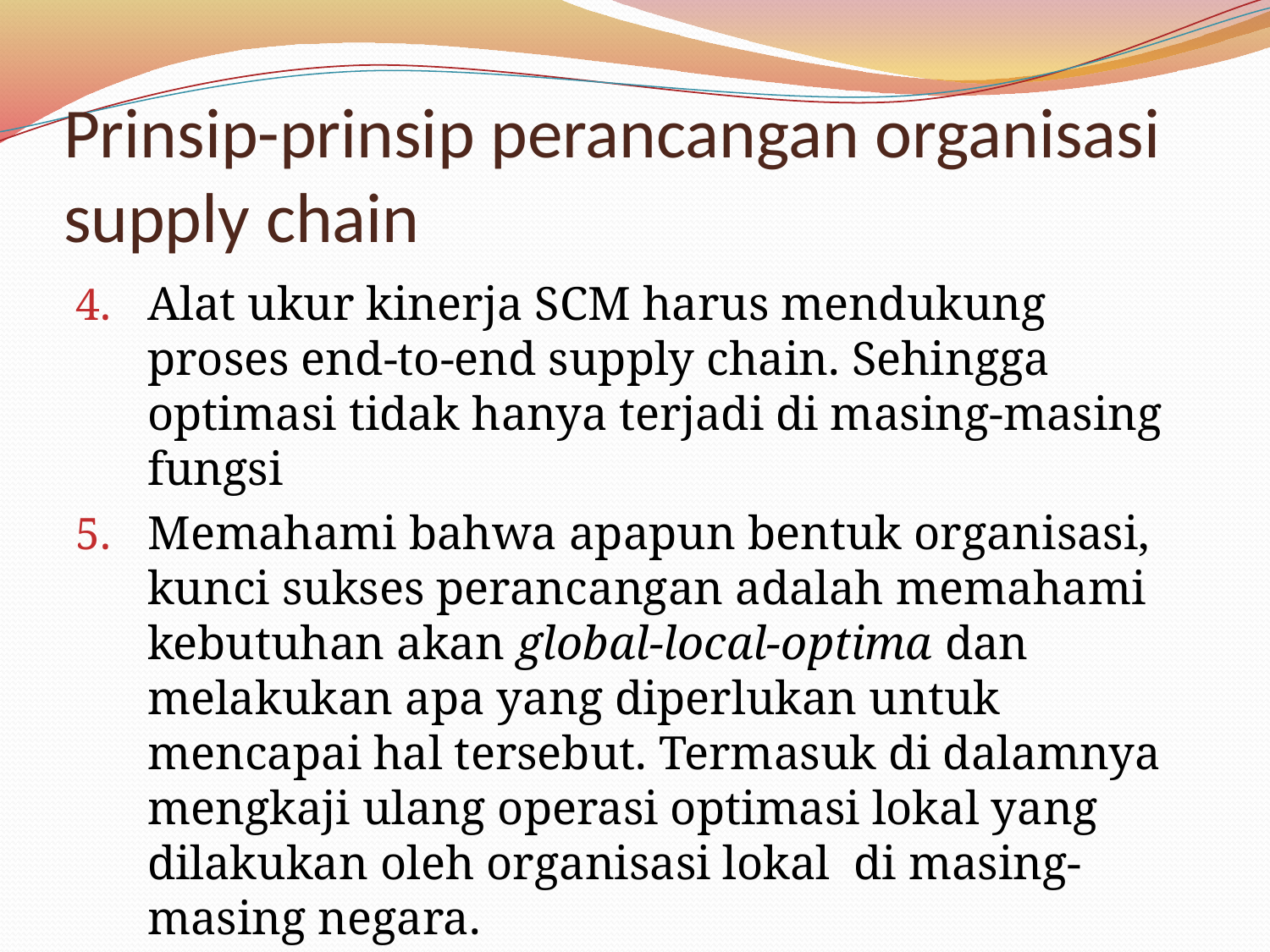

# Prinsip-prinsip perancangan organisasi supply chain
Alat ukur kinerja SCM harus mendukung proses end-to-end supply chain. Sehingga optimasi tidak hanya terjadi di masing-masing fungsi
Memahami bahwa apapun bentuk organisasi, kunci sukses perancangan adalah memahami kebutuhan akan global-local-optima dan melakukan apa yang diperlukan untuk mencapai hal tersebut. Termasuk di dalamnya mengkaji ulang operasi optimasi lokal yang dilakukan oleh organisasi lokal  di masing-masing negara.